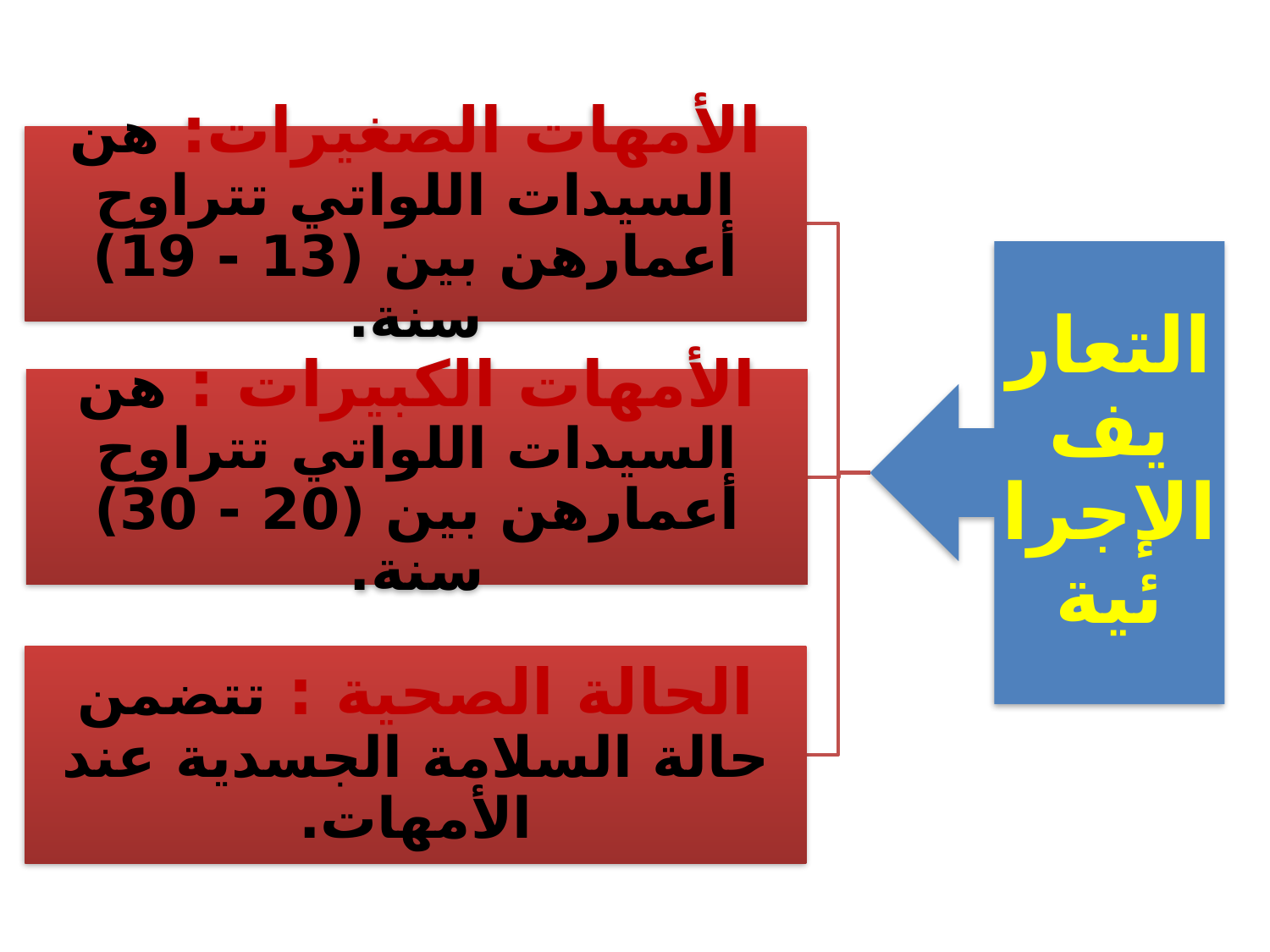

التعاريف الإجرائية
الأمهات الصغيرات: هن السيدات اللواتي تتراوح أعمارهن بين (13 - 19) سنة.
الأمهات الكبيرات : هن السيدات اللواتي تتراوح أعمارهن بين (20 - 30) سنة.
الحالة الصحية : تتضمن حالة السلامة الجسدية عند الأمهات.